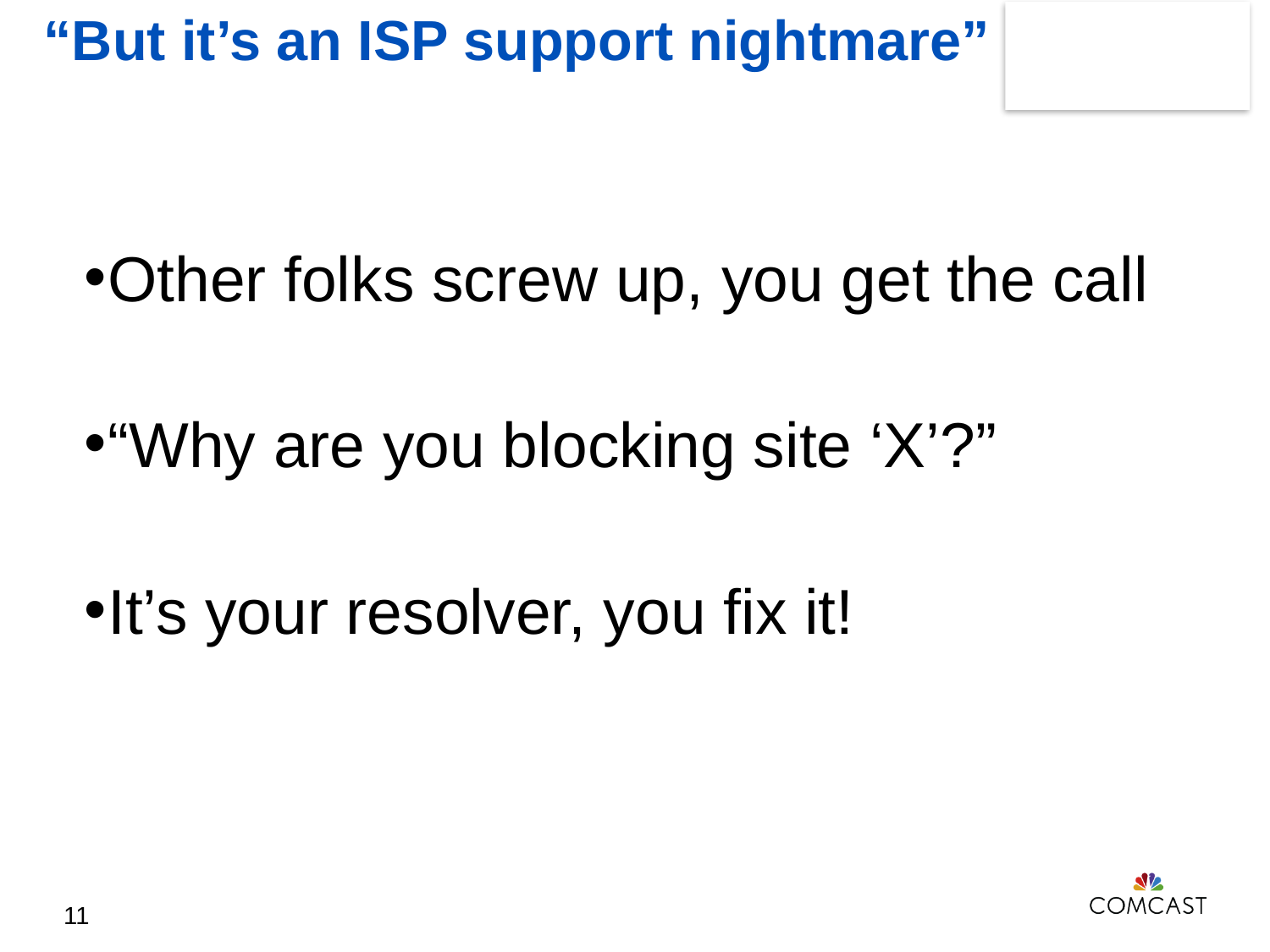

“But it’s an ISP support nightmare”

Other folks screw up, you get the call

“Why are you blocking site ‘X’?”

It’s your resolver, you fix it!

11